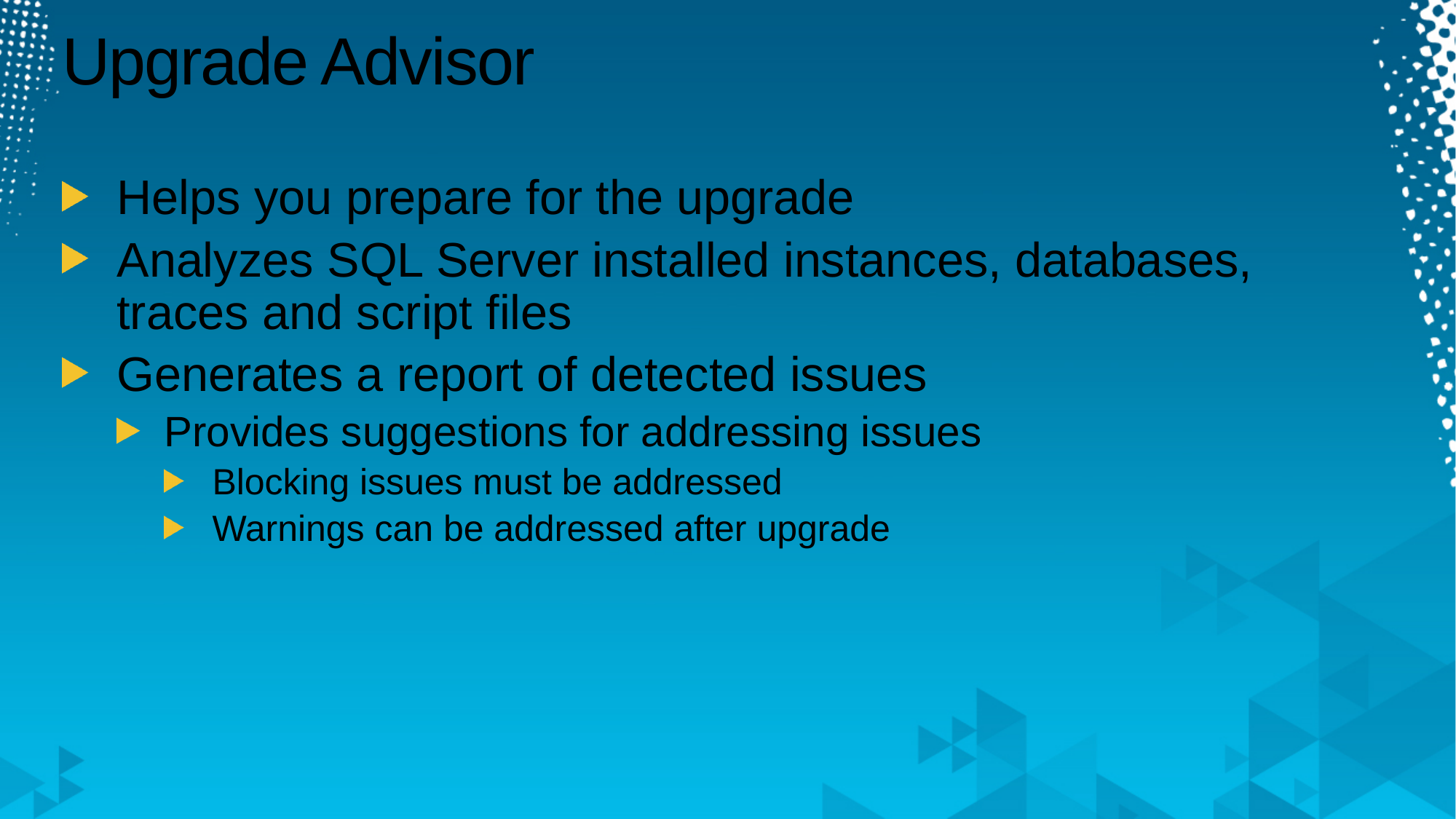

# Upgrade Advisor
Helps you prepare for the upgrade
Analyzes SQL Server installed instances, databases, traces and script files
Generates a report of detected issues
Provides suggestions for addressing issues
Blocking issues must be addressed
Warnings can be addressed after upgrade